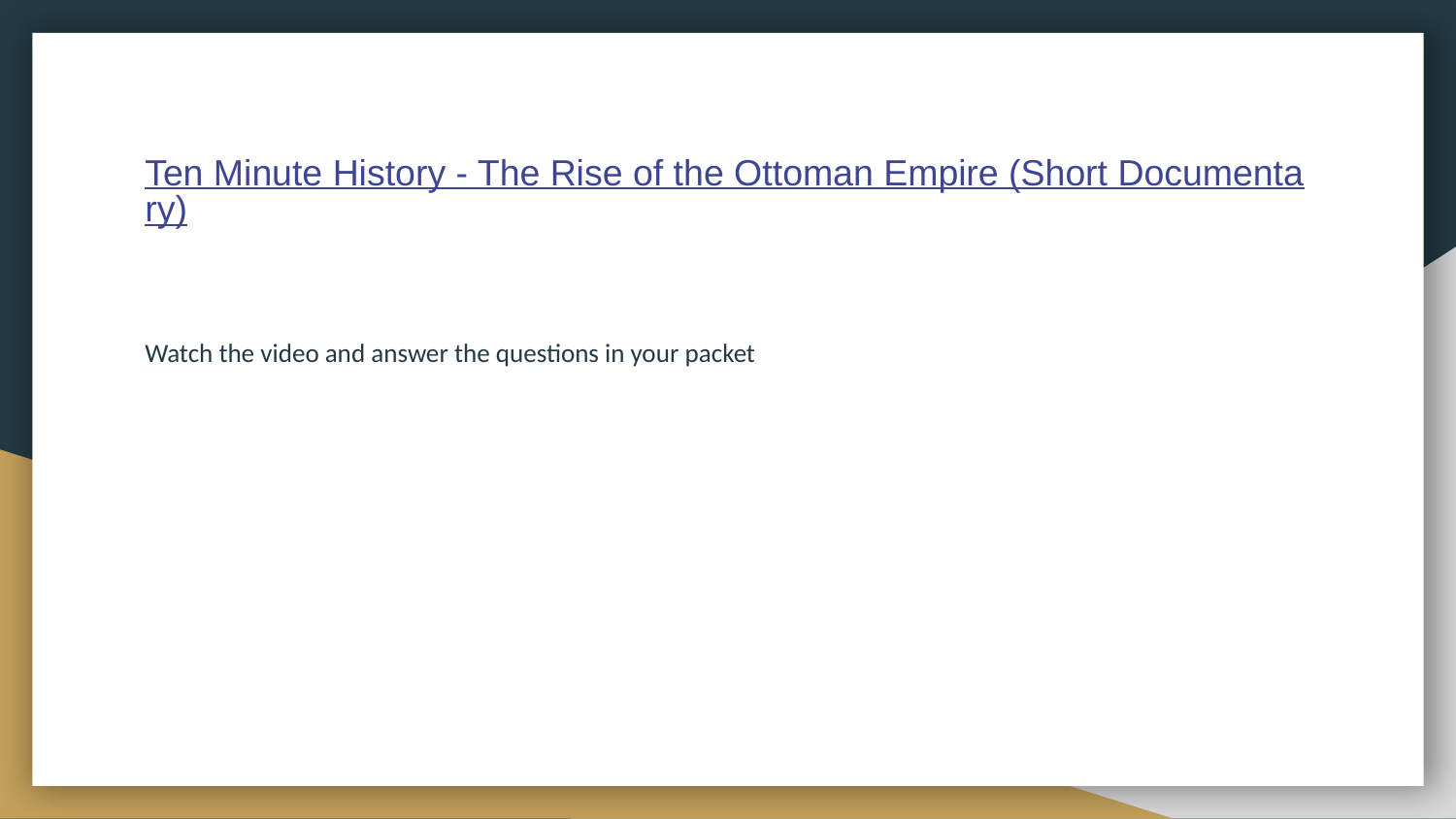

# Ten Minute History - The Rise of the Ottoman Empire (Short Documentary)
Watch the video and answer the questions in your packet